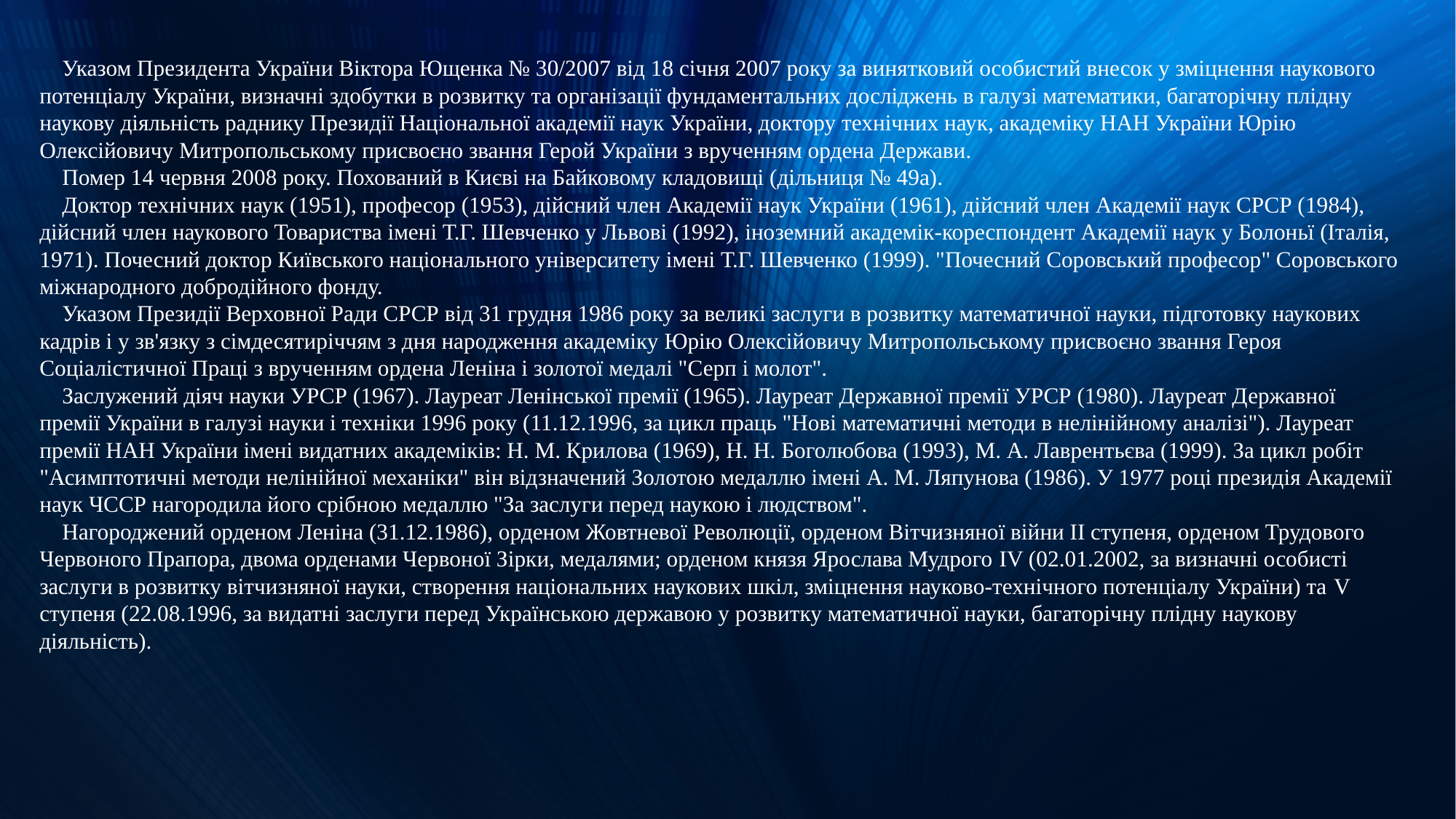

Указом Президента України Віктора Ющенка № 30/2007 від 18 січня 2007 року за винятковий особистий внесок у зміцнення наукового потенціалу України, визначні здобутки в розвитку та організації фундаментальних досліджень в галузі математики, багаторічну плідну наукову діяльність раднику Президії Національної академії наук України, доктору технічних наук, академіку НАН України Юрію Олексійовичу Митропольському присвоєно звання Герой України з врученням ордена Держави.
    Помер 14 червня 2008 року. Похований в Києві на Байковому кладовищі (дільниця № 49а).
    Доктор технічних наук (1951), професор (1953), дійсний член Академії наук України (1961), дійсний член Академії наук СРСР (1984), дійсний член наукового Товариства імені Т.Г. Шевченко у Львові (1992), іноземний академік-кореспондент Академії наук у Болоньї (Італія, 1971). Почесний доктор Київського національного університету імені Т.Г. Шевченко (1999). "Почесний Соровський професор" Соровського міжнародного добродійного фонду.
    Указом Президії Верховної Ради СРСР від 31 грудня 1986 року за великі заслуги в розвитку математичної науки, підготовку наукових кадрів і у зв'язку з сімдесятиріччям з дня народження академіку Юрію Олексійовичу Митропольському присвоєно звання Героя Соціалістичної Праці з врученням ордена Леніна і золотої медалі "Серп і молот".
    Заслужений діяч науки УРСР (1967). Лауреат Ленінської премії (1965). Лауреат Державної премії УРСР (1980). Лауреат Державної премії України в галузі науки і техніки 1996 року (11.12.1996, за цикл праць "Нові математичні методи в нелінійному аналізі"). Лауреат премії НАН України імені видатних академіків: Н. М. Крилова (1969), Н. Н. Боголюбова (1993), М. А. Лаврентьєва (1999). За цикл робіт "Асимптотичні методи нелінійної механіки" він відзначений Золотою медаллю імені А. М. Ляпунова (1986). У 1977 році президія Академії наук ЧССР нагородила його срібною медаллю "За заслуги перед наукою і людством".
    Нагороджений орденом Леніна (31.12.1986), орденом Жовтневої Революції, орденом Вітчизняної війни ІІ ступеня, орденом Трудового Червоного Прапора, двома орденами Червоної Зірки, медалями; орденом князя Ярослава Мудрого IV (02.01.2002, за визначні особисті заслуги в розвитку вітчизняної науки, створення національних наукових шкіл, зміцнення науково-технічного потенціалу України) та V ступеня (22.08.1996, за видатні заслуги перед Українською державою у розвитку математичної науки, багаторічну плідну наукову діяльність).